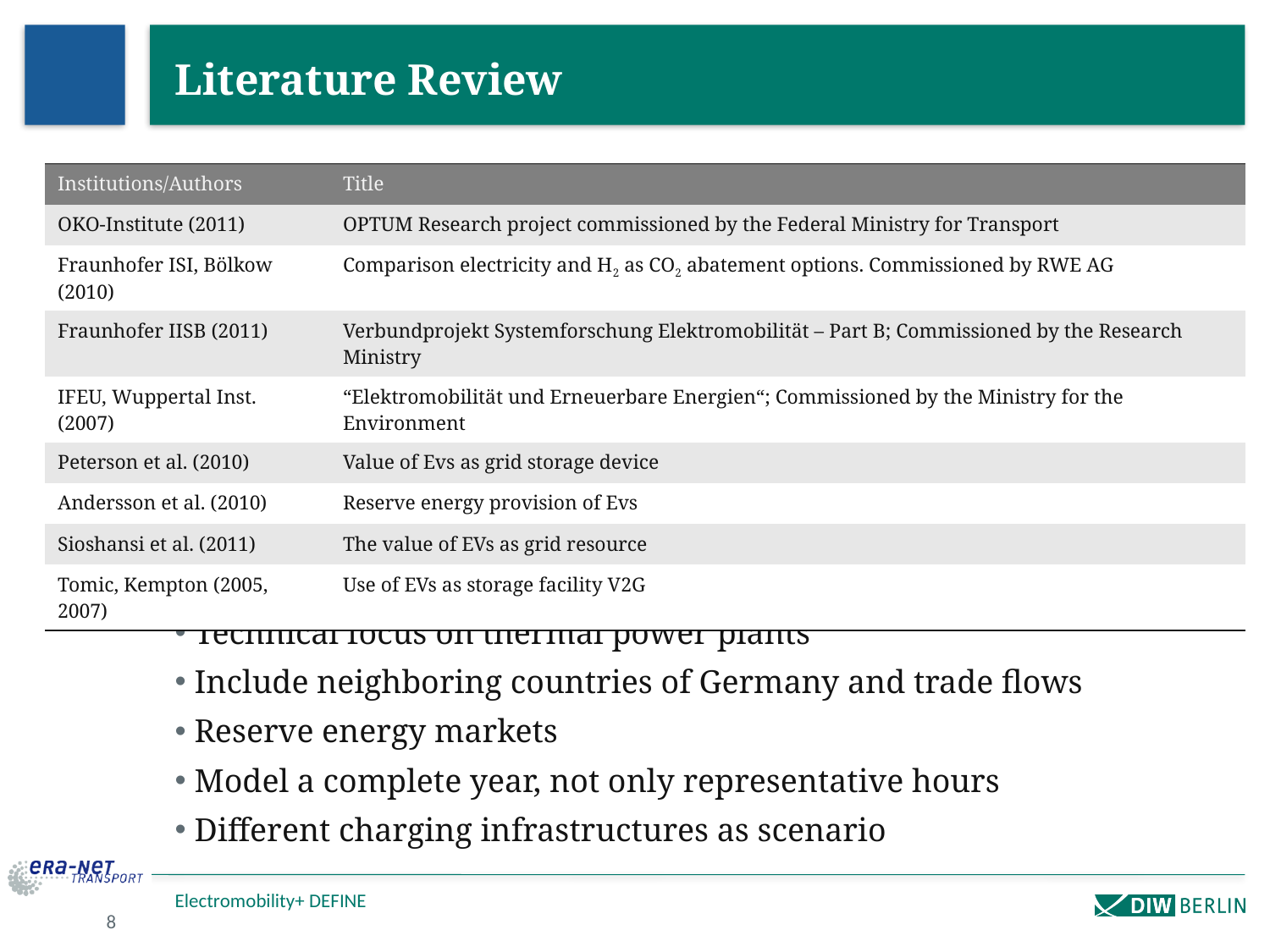

Literature Review
| Institutions/Authors | Title |
| --- | --- |
| OKO-Institute (2011) | OPTUM Research project commissioned by the Federal Ministry for Transport |
| Fraunhofer ISI, Bölkow (2010) | Comparison electricity and H2 as CO2 abatement options. Commissioned by RWE AG |
| Fraunhofer IISB (2011) | Verbundprojekt Systemforschung Elektromobilität – Part B; Commissioned by the Research Ministry |
| IFEU, Wuppertal Inst. (2007) | “Elektromobilität und Erneuerbare Energien“; Commissioned by the Ministry for the Environment |
| Peterson et al. (2010) | Value of Evs as grid storage device |
| Andersson et al. (2010) | Reserve energy provision of Evs |
| Sioshansi et al. (2011) | The value of EVs as grid resource |
| Tomic, Kempton (2005, 2007) | Use of EVs as storage facility V2G |
Our strengths:
 Technical focus on thermal power plants
 Include neighboring countries of Germany and trade flows
 Reserve energy markets
 Model a complete year, not only representative hours
 Different charging infrastructures as scenario
Electromobility+ DEFINE
8